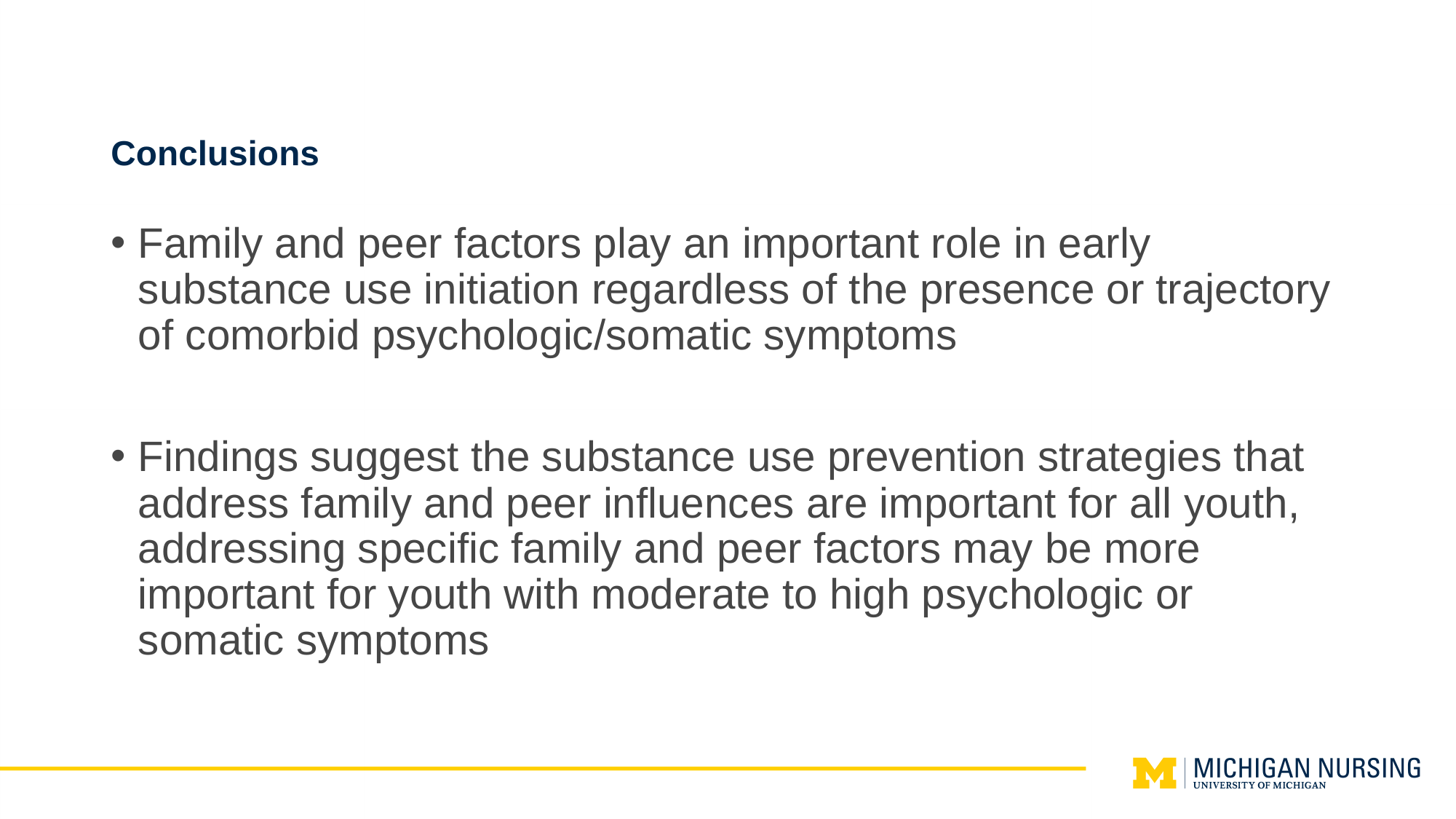

# Conclusions
Family and peer factors play an important role in early substance use initiation regardless of the presence or trajectory of comorbid psychologic/somatic symptoms

Findings suggest the substance use prevention strategies that address family and peer influences are important for all youth, addressing specific family and peer factors may be more important for youth with moderate to high psychologic or somatic symptoms